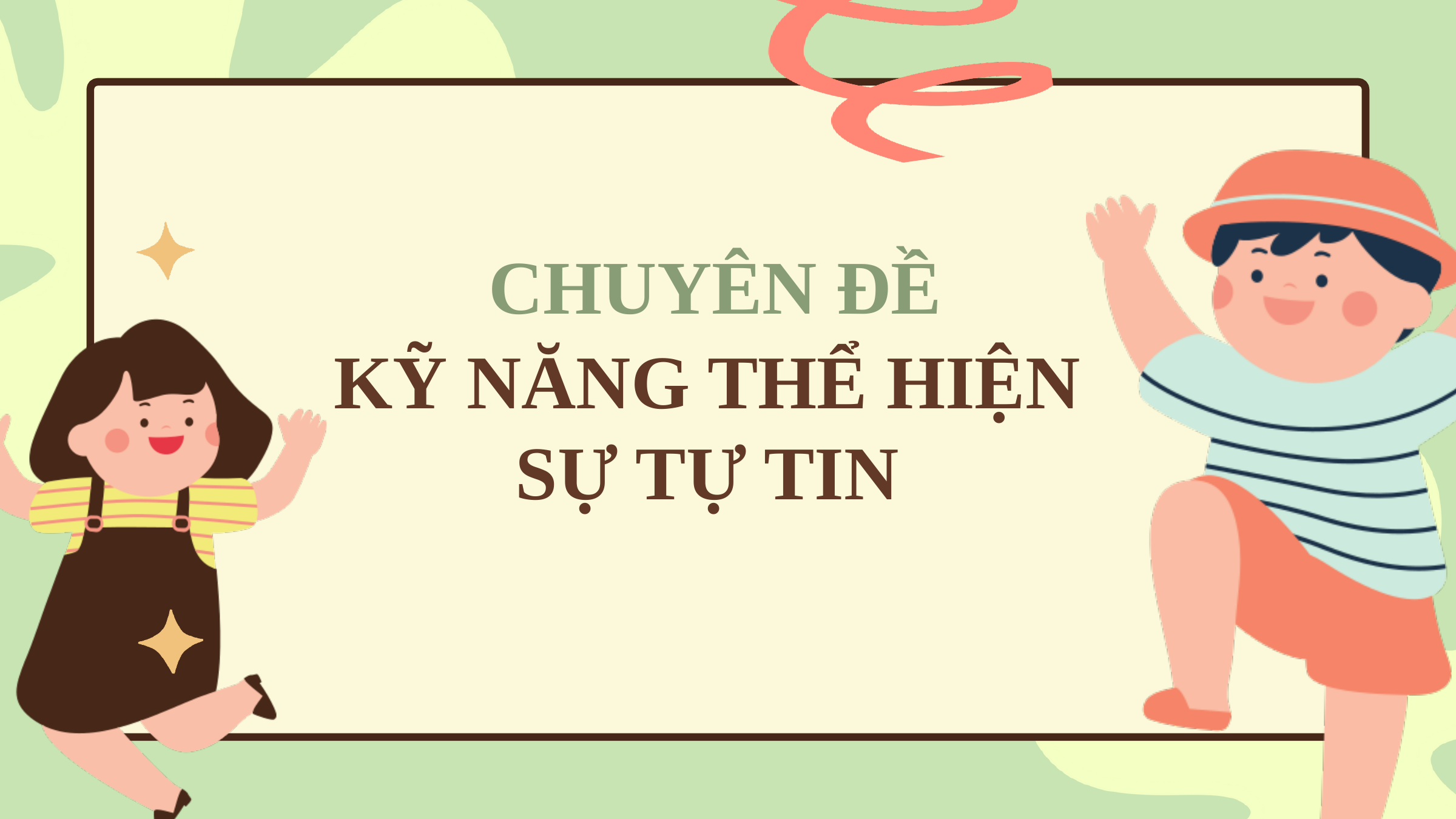

CHUYÊN ĐỀ

KỸ NĂNG THỂ HIỆN SỰ TỰ TIN